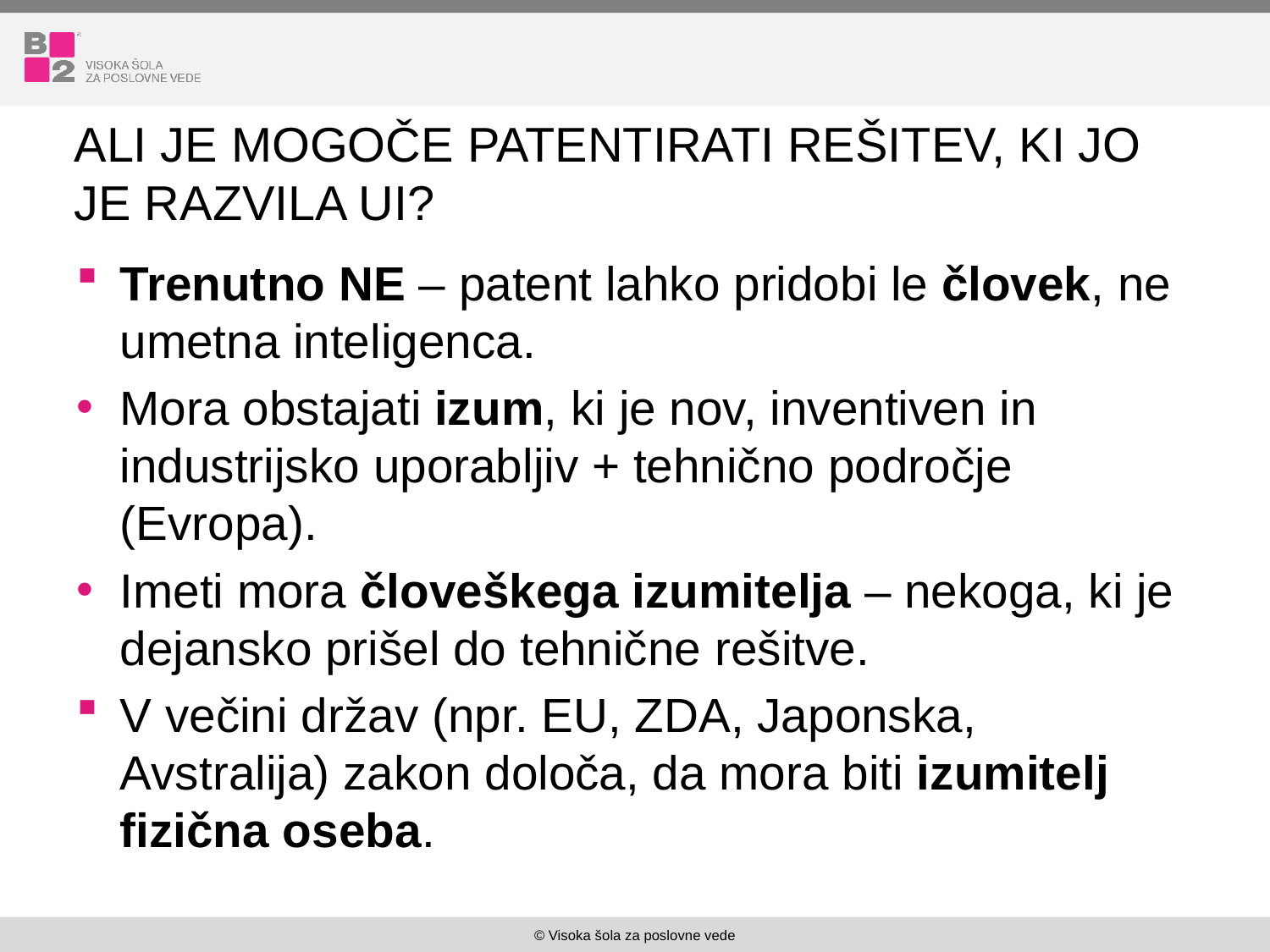

# Ali je mogoče patentirati rešitev, ki jo je razvila UI?
Trenutno NE – patent lahko pridobi le človek, ne umetna inteligenca.
Mora obstajati izum, ki je nov, inventiven in industrijsko uporabljiv + tehnično področje (Evropa).
Imeti mora človeškega izumitelja – nekoga, ki je dejansko prišel do tehnične rešitve.
V večini držav (npr. EU, ZDA, Japonska, Avstralija) zakon določa, da mora biti izumitelj fizična oseba.